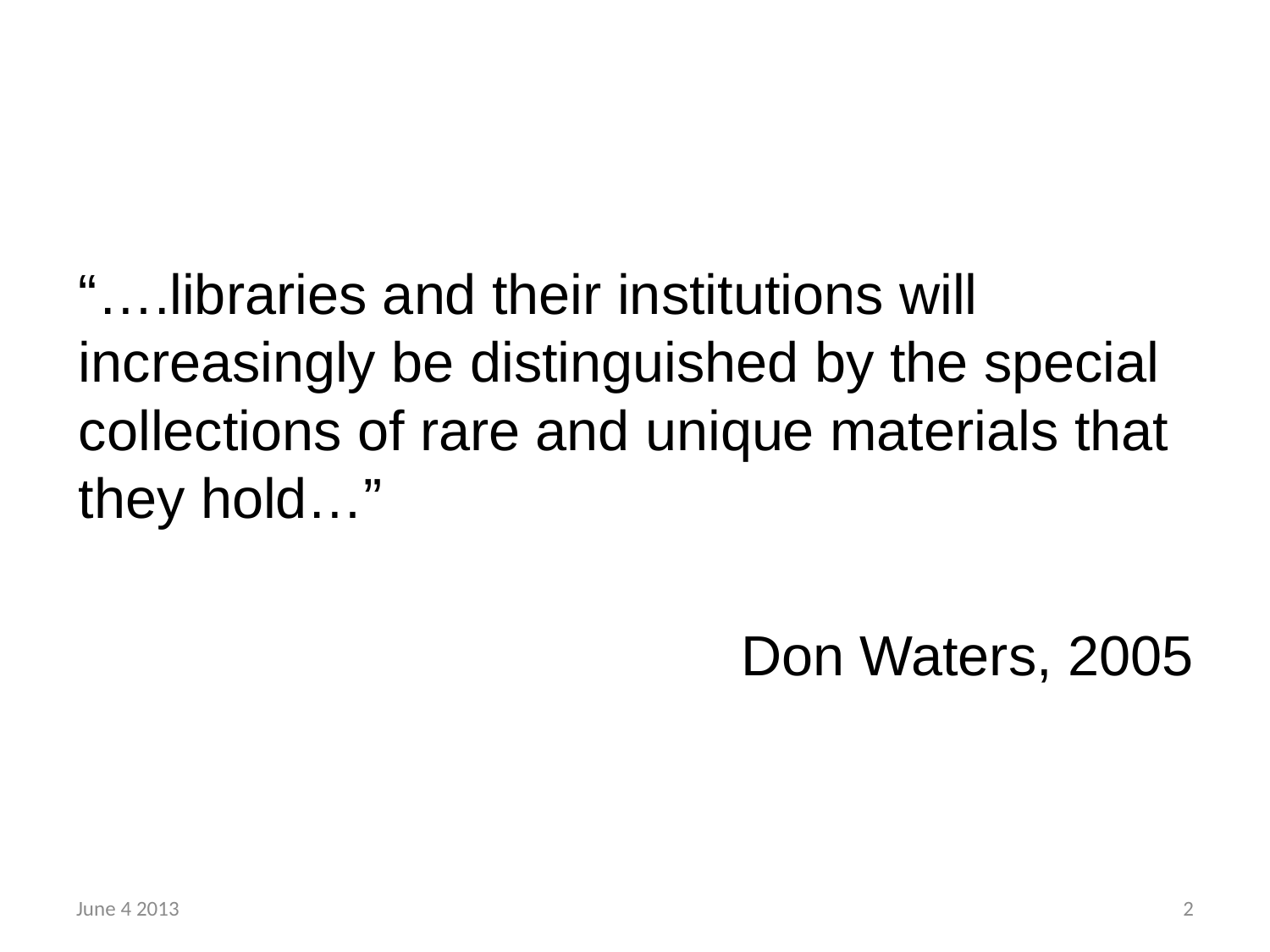

“….libraries and their institutions will increasingly be distinguished by the special collections of rare and unique materials that they hold…”

Don Waters, 2005
June 4 2013
2